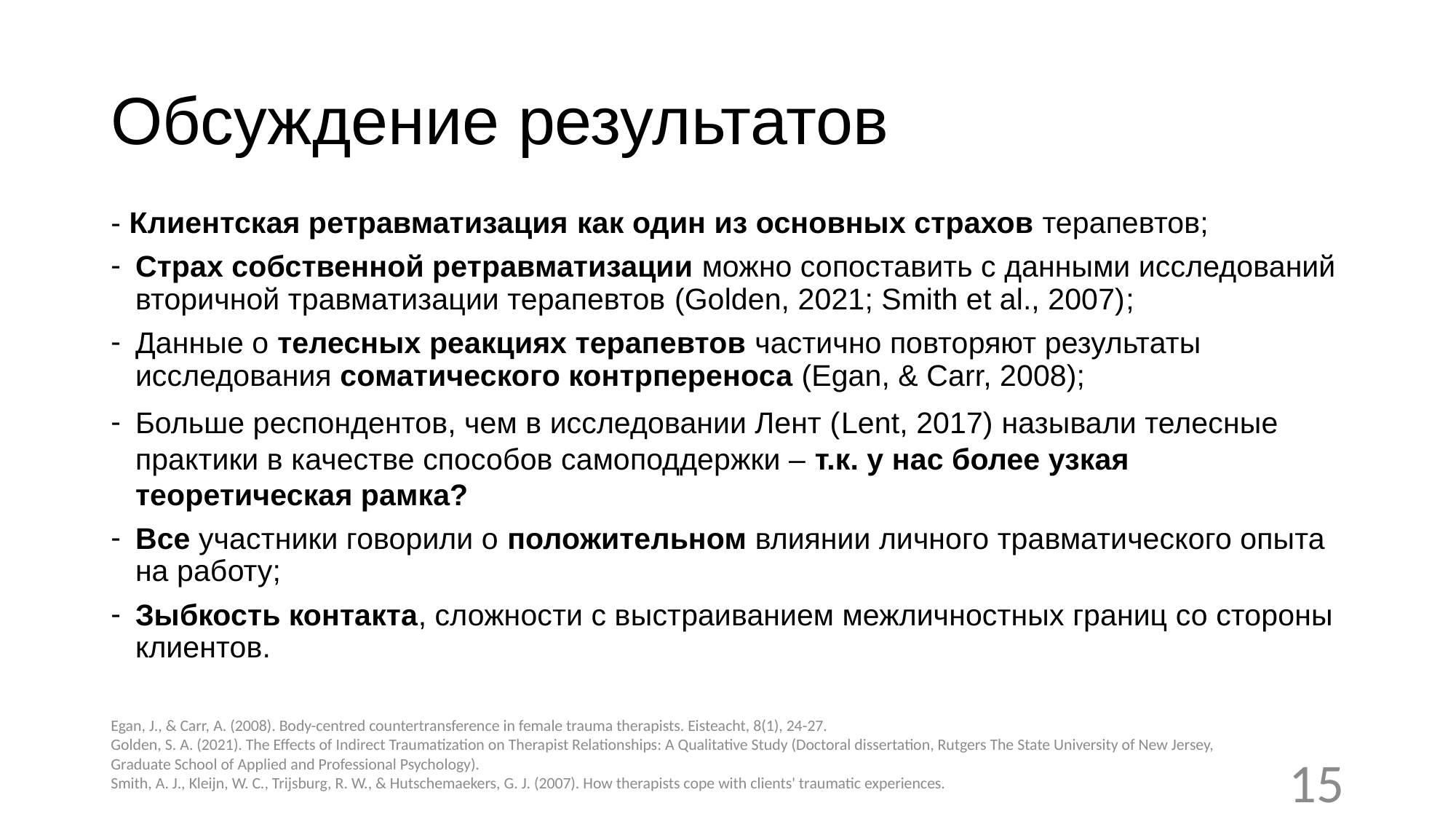

# Обсуждение результатов
- Клиентская ретравматизация как один из основных страхов терапевтов;
Страх собственной ретравматизации можно сопоставить с данными исследований вторичной травматизации терапевтов (Golden, 2021; Smith et al., 2007);
Данные о телесных реакциях терапевтов частично повторяют результаты исследования соматического контрпереноса (Egan, & Carr, 2008);
Больше респондентов, чем в исследовании Лент (Lent, 2017) называли телесные практики в качестве способов самоподдержки – т.к. у нас более узкая теоретическая рамка?
Все участники говорили о положительном влиянии личного травматического опыта на работу;
Зыбкость контакта, сложности с выстраиванием межличностных границ со стороны клиентов.

Egan, J., & Carr, A. (2008). Body-centred countertransference in female trauma therapists. Eisteacht, 8(1), 24-27.
Golden, S. A. (2021). The Effects of Indirect Traumatization on Therapist Relationships: A Qualitative Study (Doctoral dissertation, Rutgers The State University of New Jersey, Graduate School of Applied and Professional Psychology).
Smith, A. J., Kleijn, W. C., Trijsburg, R. W., & Hutschemaekers, G. J. (2007). How therapists cope with clients' traumatic experiences.

15